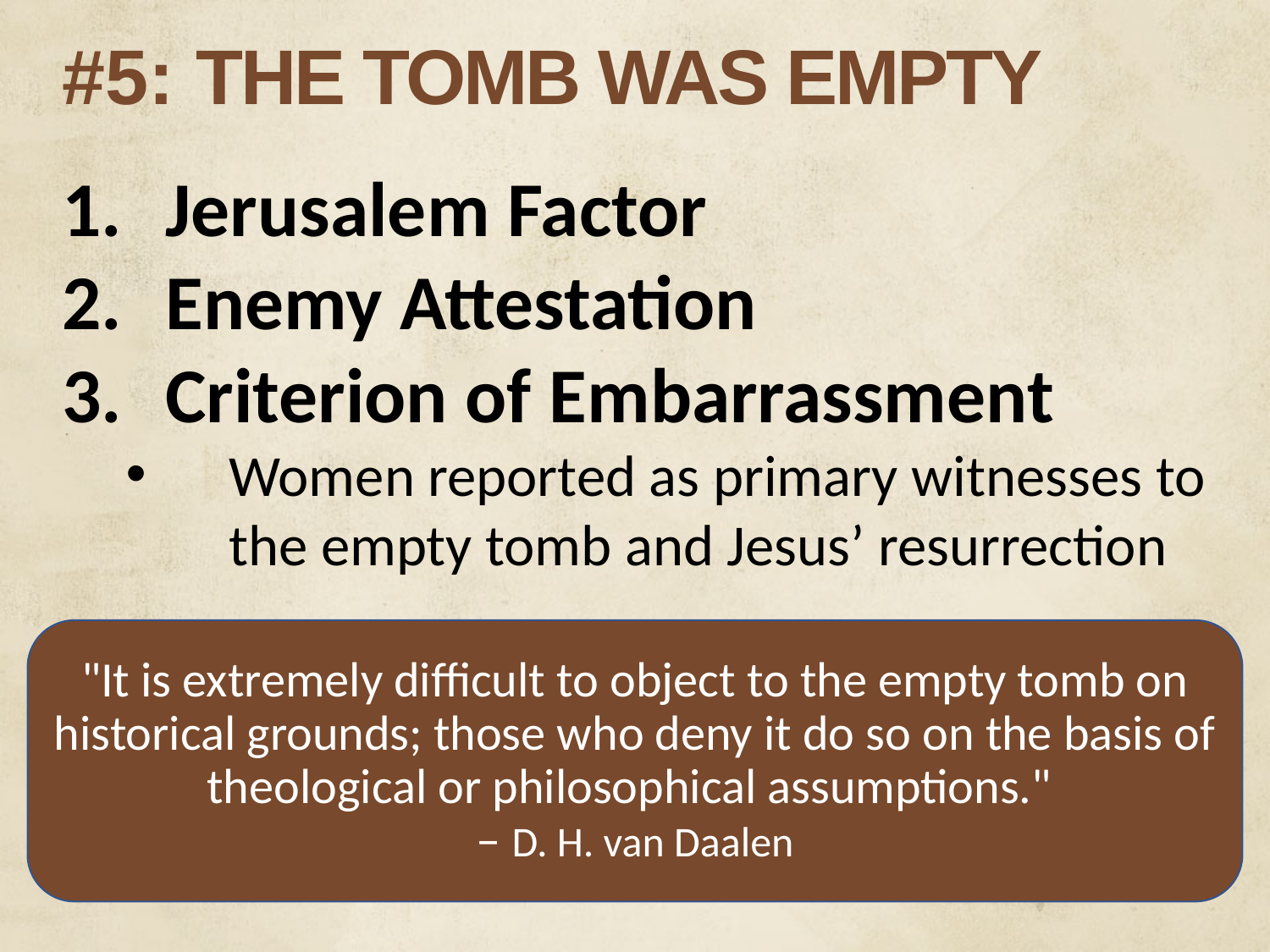

# #5: THE TOMB WAS EMPTY
Jerusalem Factor
Enemy Attestation
Criterion of Embarrassment
Women reported as primary witnesses to the empty tomb and Jesus’ resurrection
"It is extremely difficult to object to the empty tomb on historical grounds; those who deny it do so on the basis of theological or philosophical assumptions."
– D. H. van Daalen